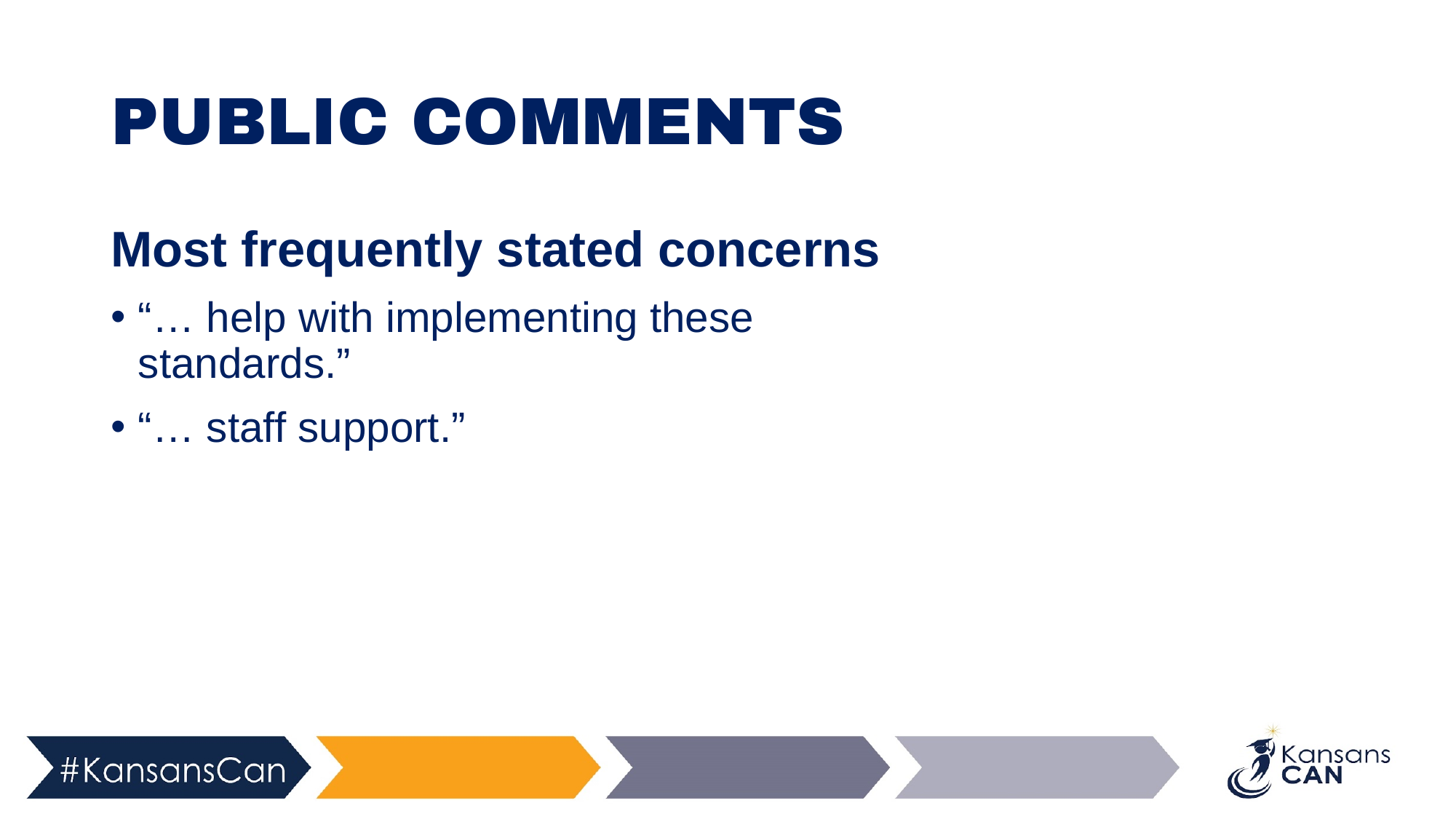

# PUBLIC COMMENTS
Most frequently stated concerns
“… help with implementing these standards.”
“… staff support.”